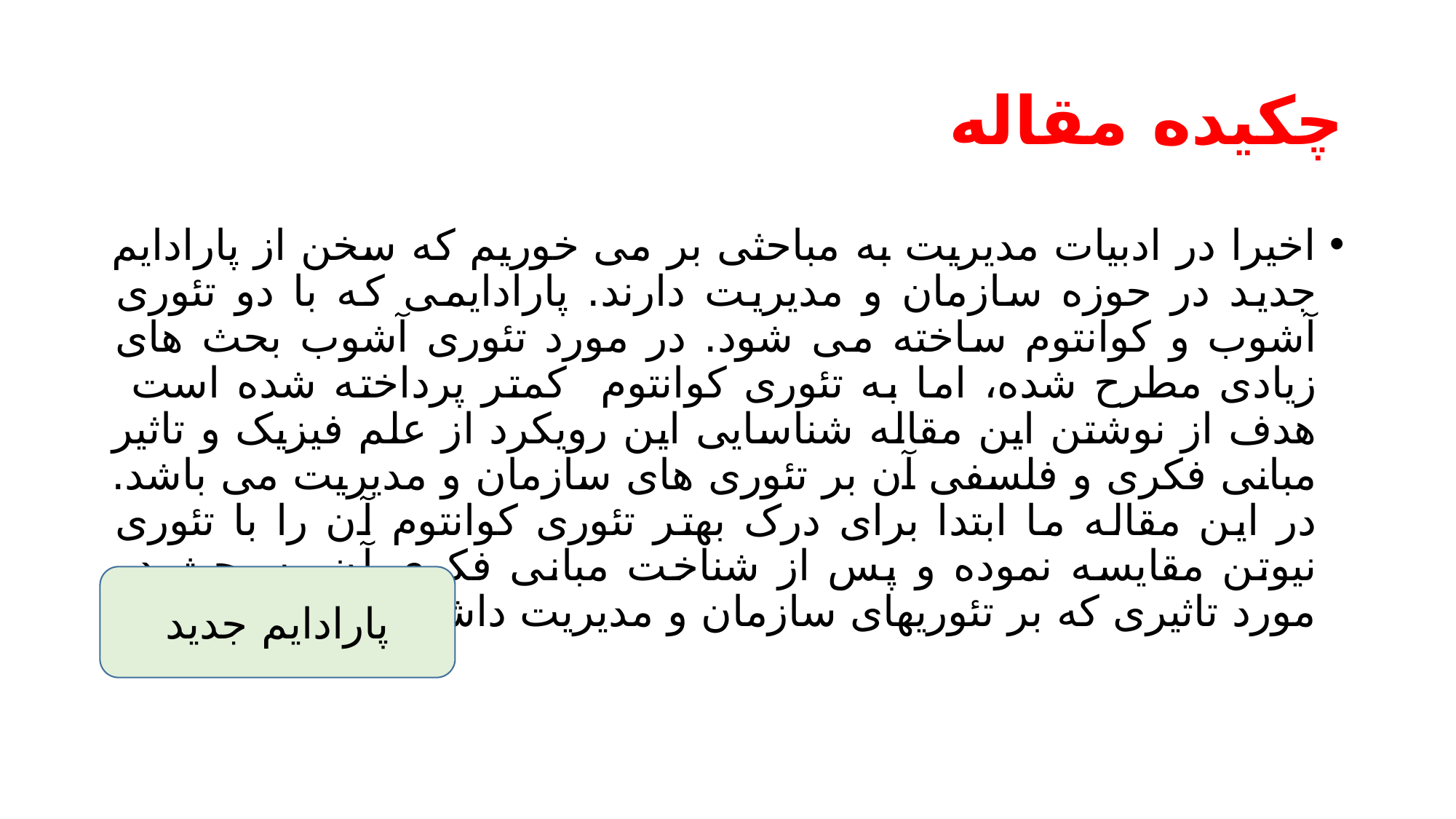

# چکیده مقاله
اخیرا در ادبیات مدیریت به مباحثی بر می خوریم که سخن از پارادایم جدید در حوزه سازمان و مدیریت دارند. پارادایمی که با دو تئوری آشوب و کوانتوم ساخته می شود. در مورد تئوری آشوب بحث های زیادی مطرح شده، اما به تئوری کوانتوم  کمتر پرداخته شده است  هدف از نوشتن این مقاله شناسایی این رویکرد از علم فیزیک و تاثیر مبانی فکری و فلسفی آن بر تئوری های سازمان و مدیریت می باشد. در این مقاله ما ابتدا برای درک بهتر تئوری کوانتوم آن را با تئوری نیوتن مقایسه نموده و پس از شناخت مبانی فکری آن به بحث در مورد تاثیری که بر تئوریهای سازمان و مدیریت داشته می پردازیم.
پارادایم جدید